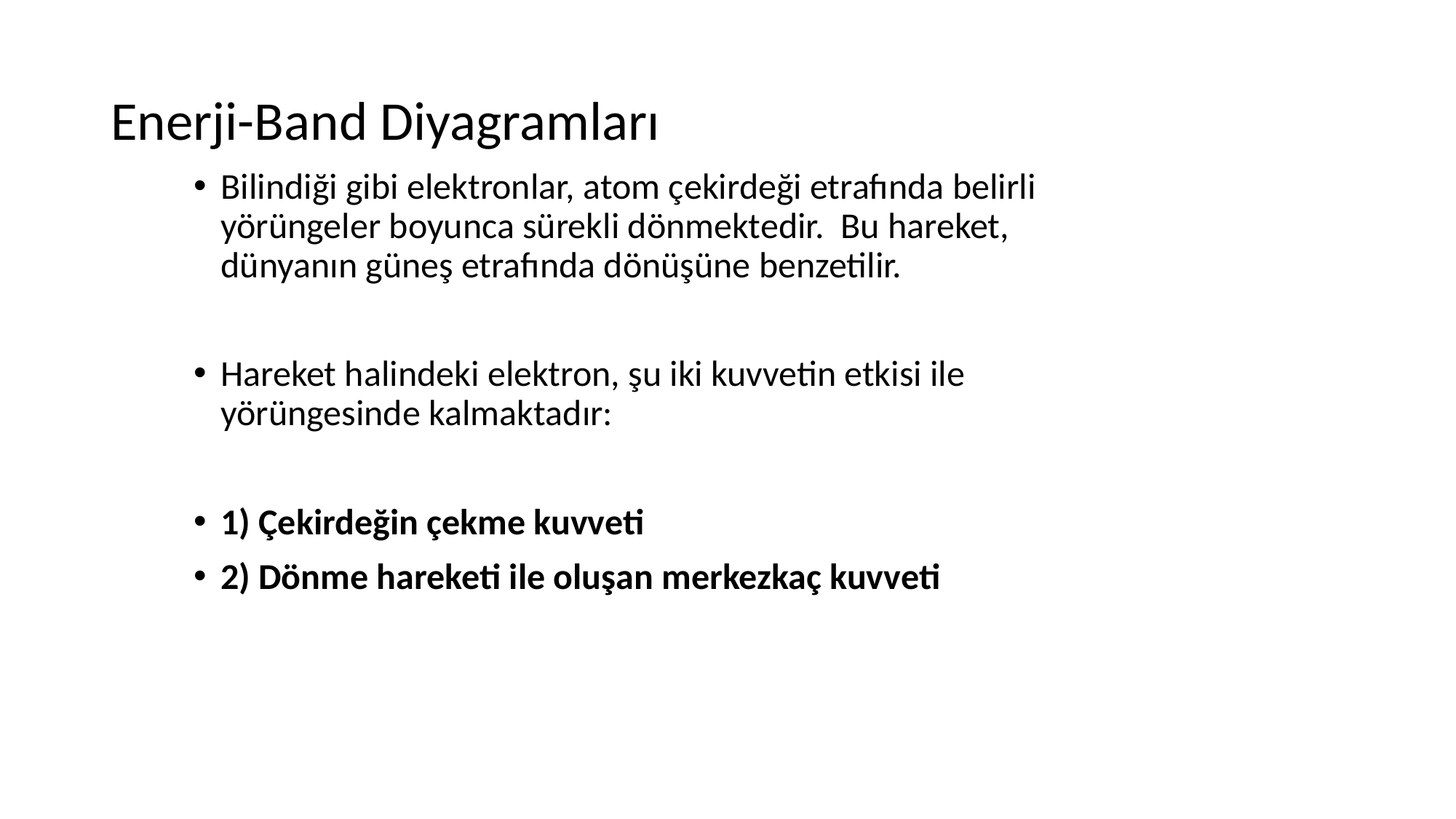

# Enerji-Band Diyagramları
Bilindiği gibi elektronlar, atom çekirdeği etrafında belirli yörüngeler boyunca sürekli dönmektedir.  Bu hareket, dünyanın güneş etrafında dönüşüne benzetilir.

Hareket halindeki elektron, şu iki kuvvetin etkisi ile yörüngesinde kalmaktadır:

1) Çekirdeğin çekme kuvveti
2) Dönme hareketi ile oluşan merkezkaç kuvveti